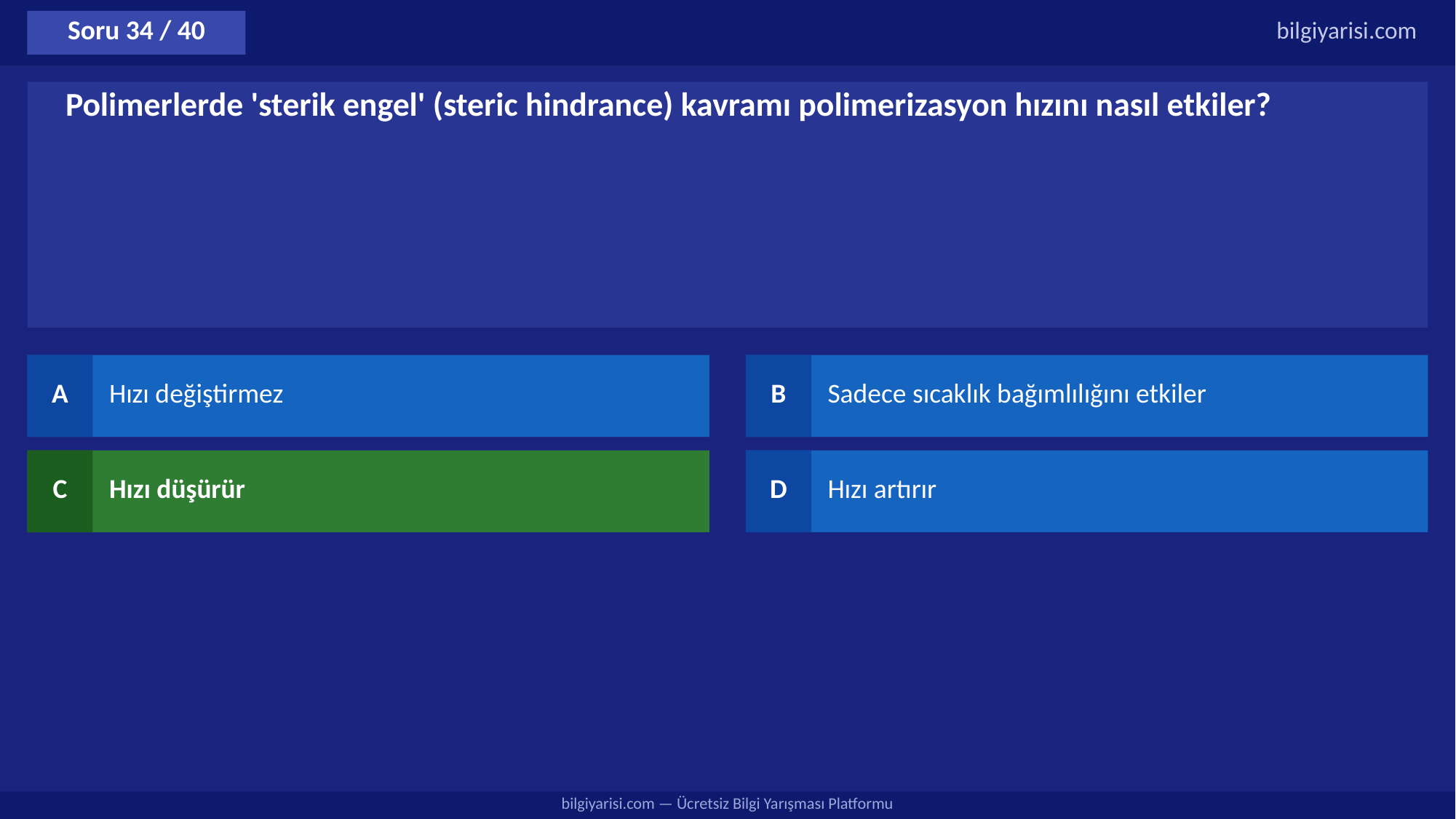

Soru 34 / 40
bilgiyarisi.com

Polimerlerde 'sterik engel' (steric hindrance) kavramı polimerizasyon hızını nasıl etkiler?

A
Hızı değiştirmez

B
Sadece sıcaklık bağımlılığını etkiler

C
Hızı düşürür

D
Hızı artırır
bilgiyarisi.com — Ücretsiz Bilgi Yarışması Platformu